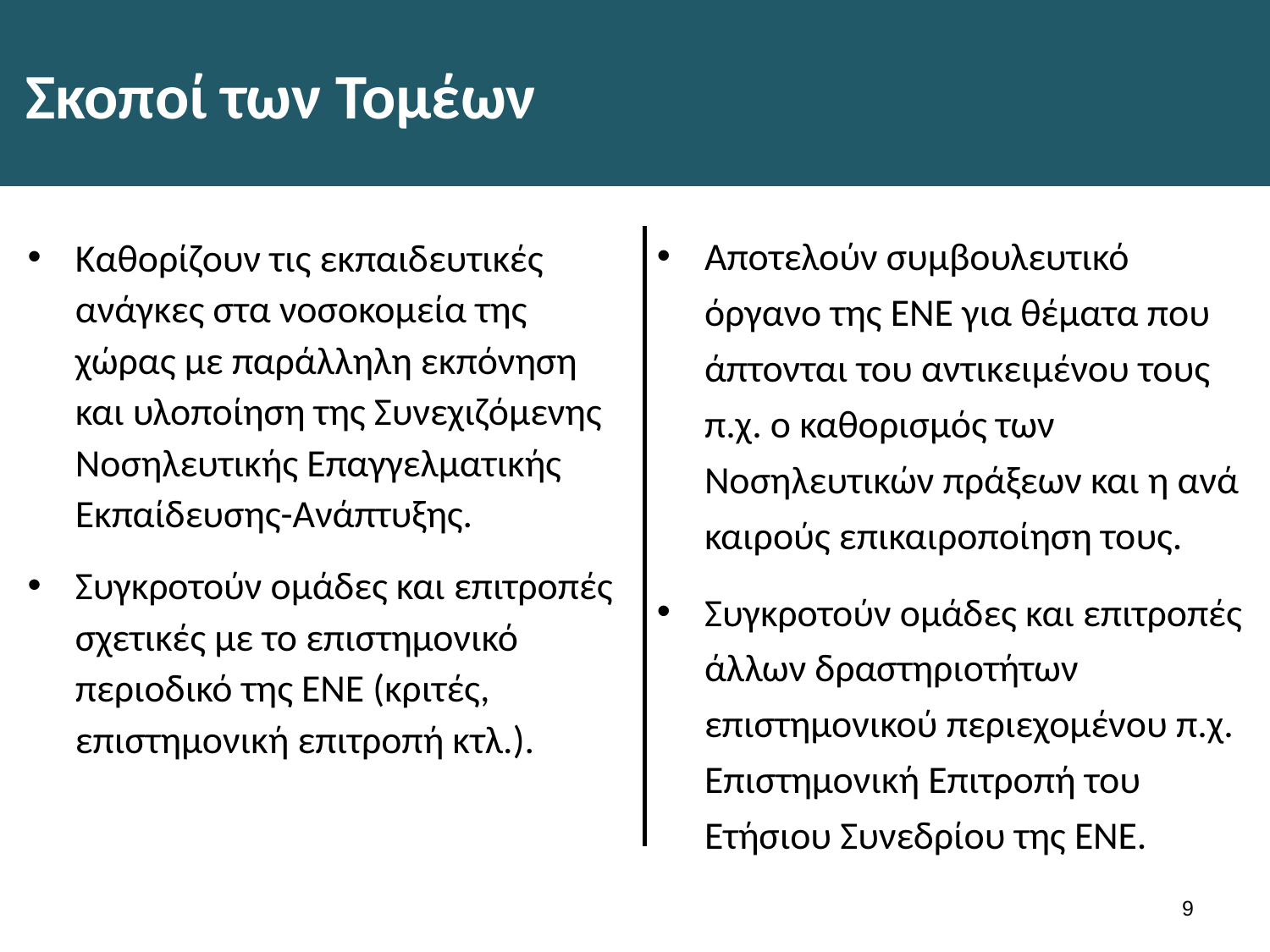

# Σκοποί των Τομέων
Αποτελούν συμβουλευτικό όργανο της ΕΝΕ για θέματα που άπτονται του αντικειμένου τους π.χ. ο καθορισμός των Νοσηλευτικών πράξεων και η ανά καιρούς επικαιροποίηση τους.
Συγκροτούν ομάδες και επιτροπές άλλων δραστηριοτήτων επιστημονικού περιεχομένου π.χ. Επιστημονική Επιτροπή του Ετήσιου Συνεδρίου της ΕΝΕ.

Καθορίζουν τις εκπαιδευτικές ανάγκες στα νοσοκομεία της χώρας με παράλληλη εκπόνηση και υλοποίηση της Συνεχιζόμενης Νοσηλευτικής Επαγγελματικής Εκπαίδευσης-Ανάπτυξης.
Συγκροτούν ομάδες και επιτροπές σχετικές με το επιστημονικό περιοδικό της ΕΝΕ (κριτές, επιστημονική επιτροπή κτλ.).
9